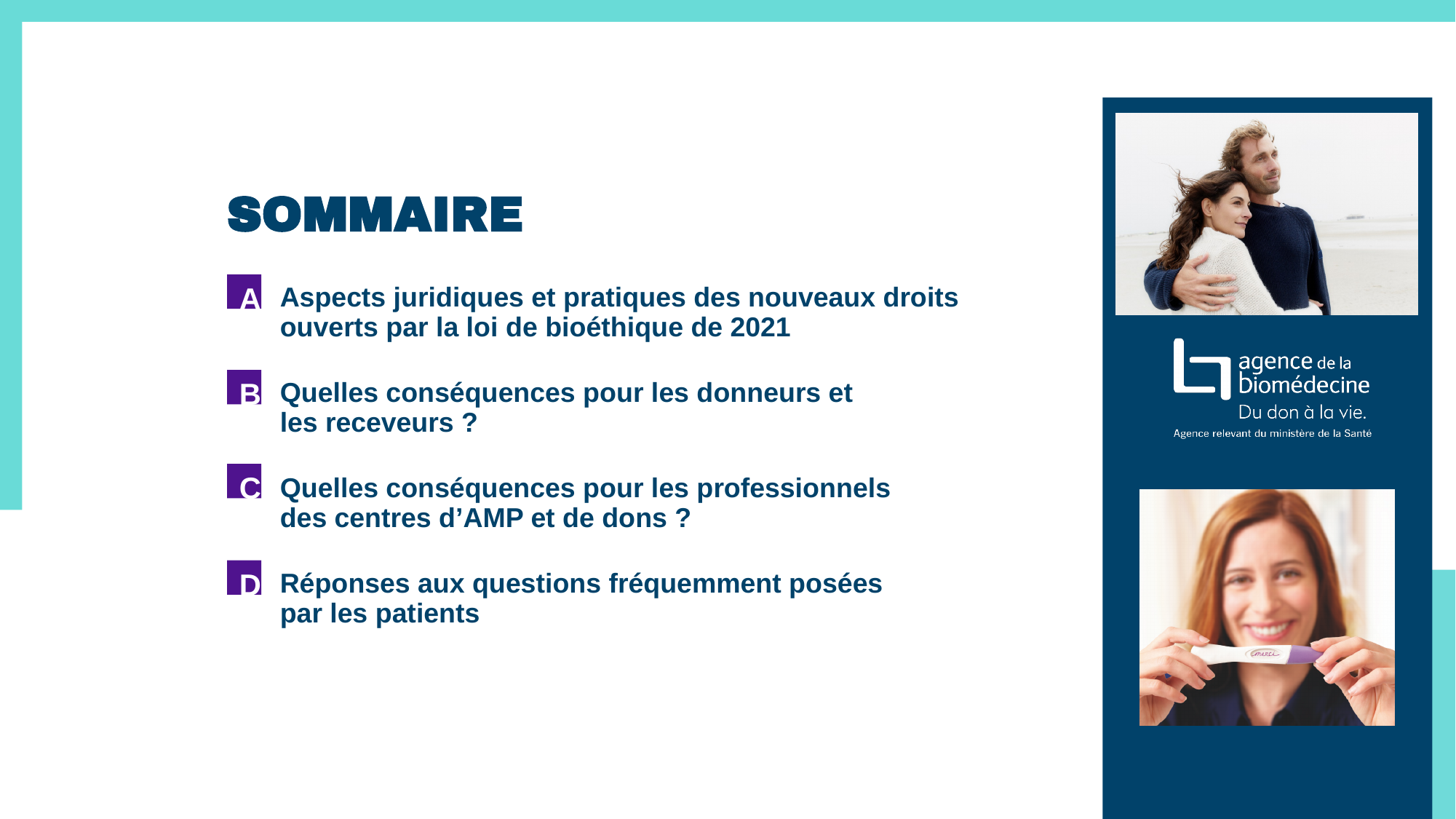

# sommaire
A
Aspects juridiques et pratiques des nouveaux droits ouverts par la loi de bioéthique de 2021
Quelles conséquences pour les donneurs et
les receveurs ?
Quelles conséquences pour les professionnels
des centres d’AMP et de dons ?
Réponses aux questions fréquemment posées
par les patients
B
C
D